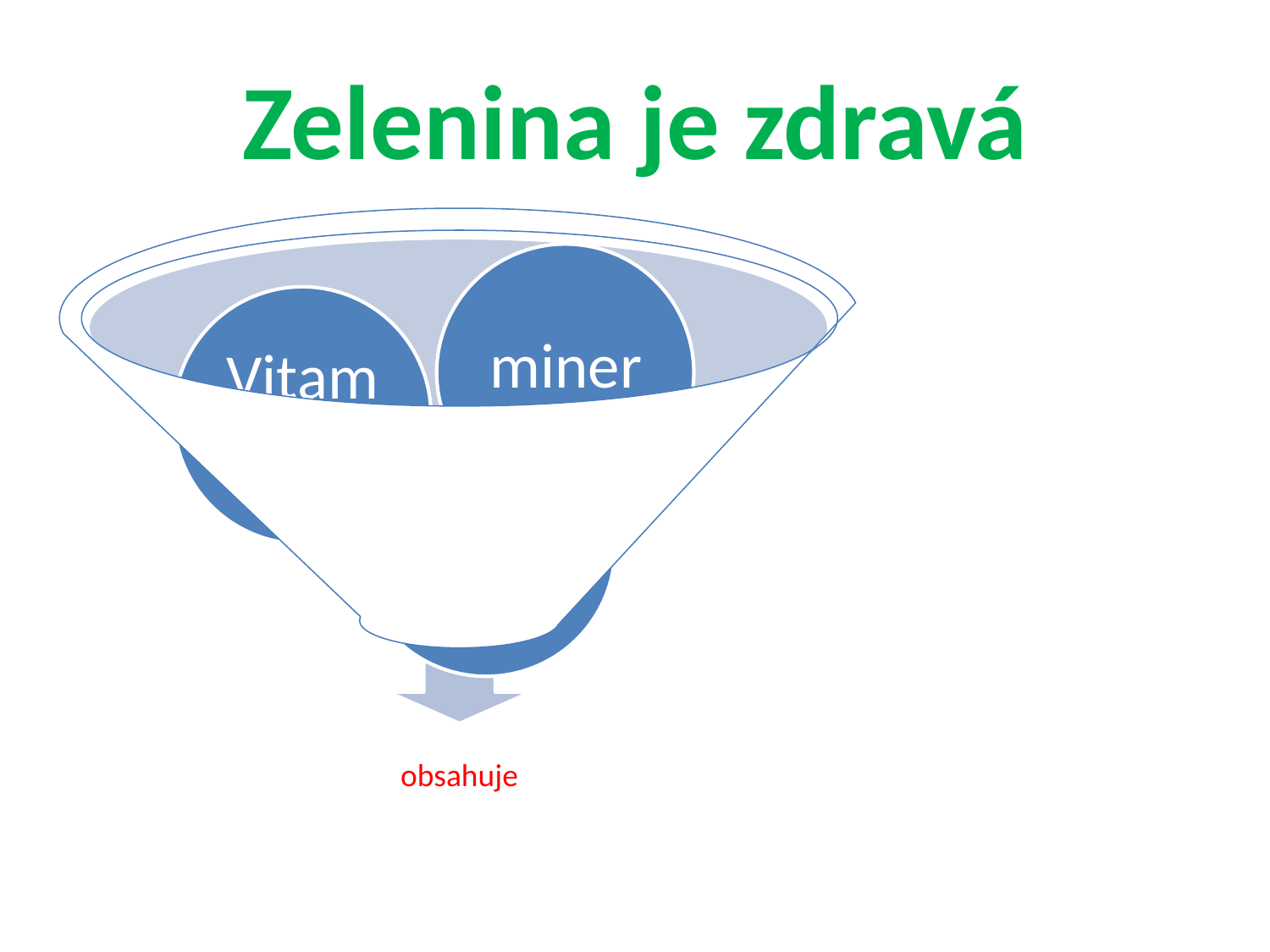

# Zelenina je zdravá
Vitamíny
Látky potřebné pro zdravý vývoj člověka
obsahuje
   minerály